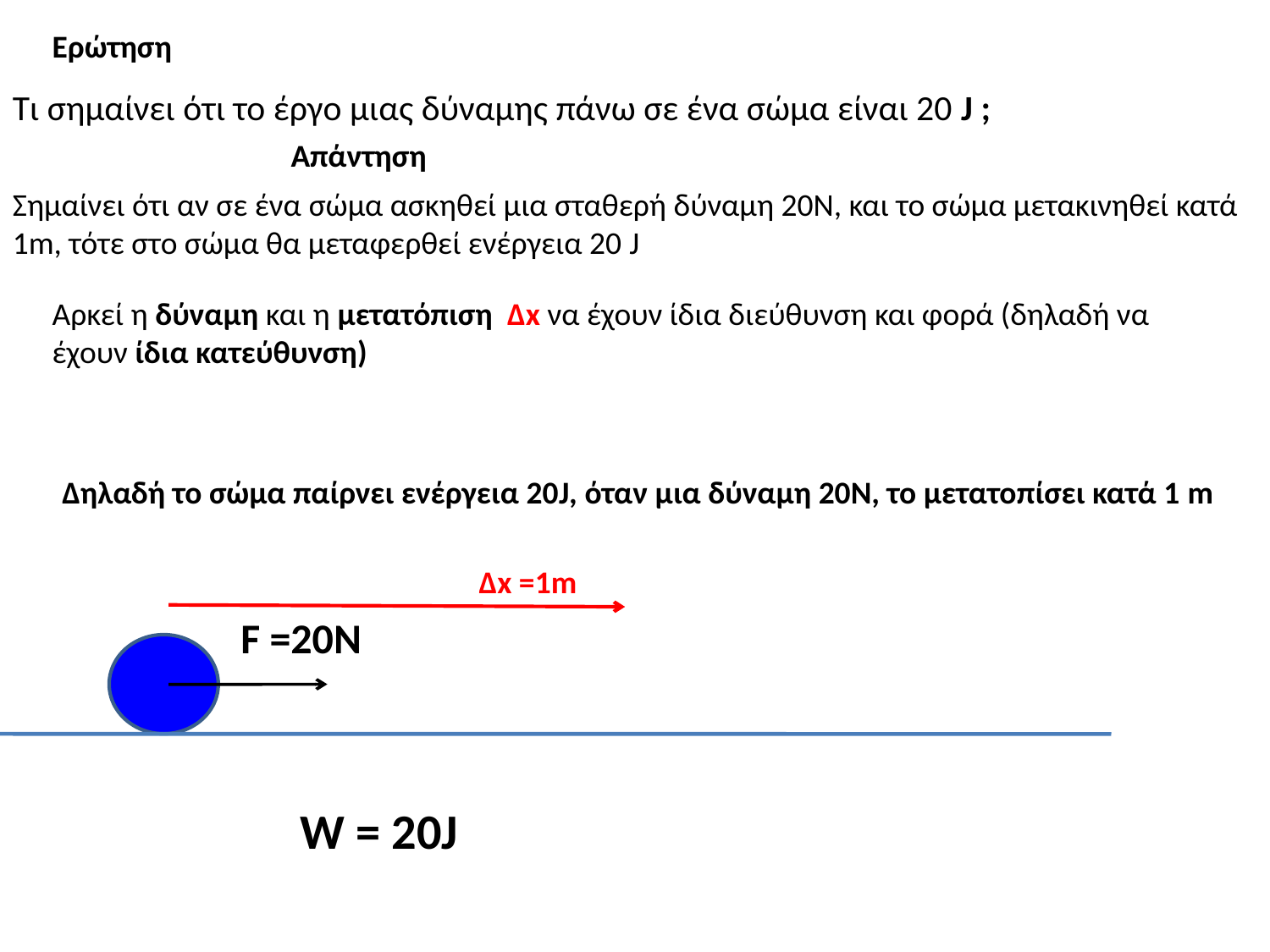

Ερώτηση
Τι σημαίνει ότι το έργο μιας δύναμης πάνω σε ένα σώμα είναι 20 J ;
Απάντηση
Σημαίνει ότι αν σε ένα σώμα ασκηθεί μια σταθερή δύναμη 20Ν, και το σώμα μετακινηθεί κατά 1m, τότε στο σώμα θα μεταφερθεί ενέργεια 20 J
Αρκεί η δύναμη και η μετατόπιση  Δx να έχουν ίδια διεύθυνση και φορά (δηλαδή να έχουν ίδια κατεύθυνση)
Δηλαδή το σώμα παίρνει ενέργεια 20J, όταν μια δύναμη 20Ν, το μετατοπίσει κατά 1 m
Δx =1m
F =20N

W = 20J